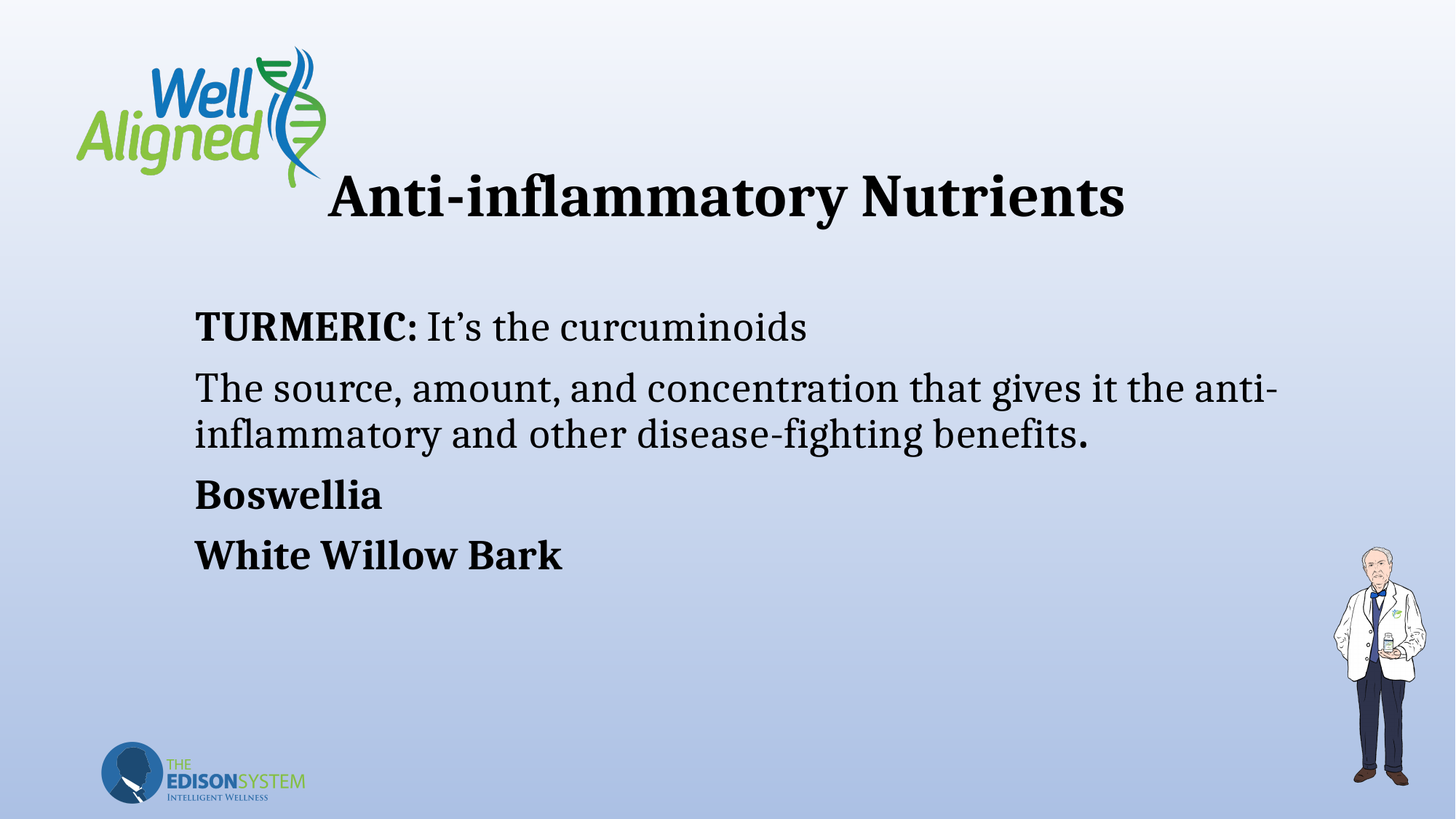

# Anti-inflammatory Nutrients
TURMERIC: It’s the curcuminoids
The source, amount, and concentration that gives it the anti-inflammatory and other disease-fighting benefits.
Boswellia
White Willow Bark